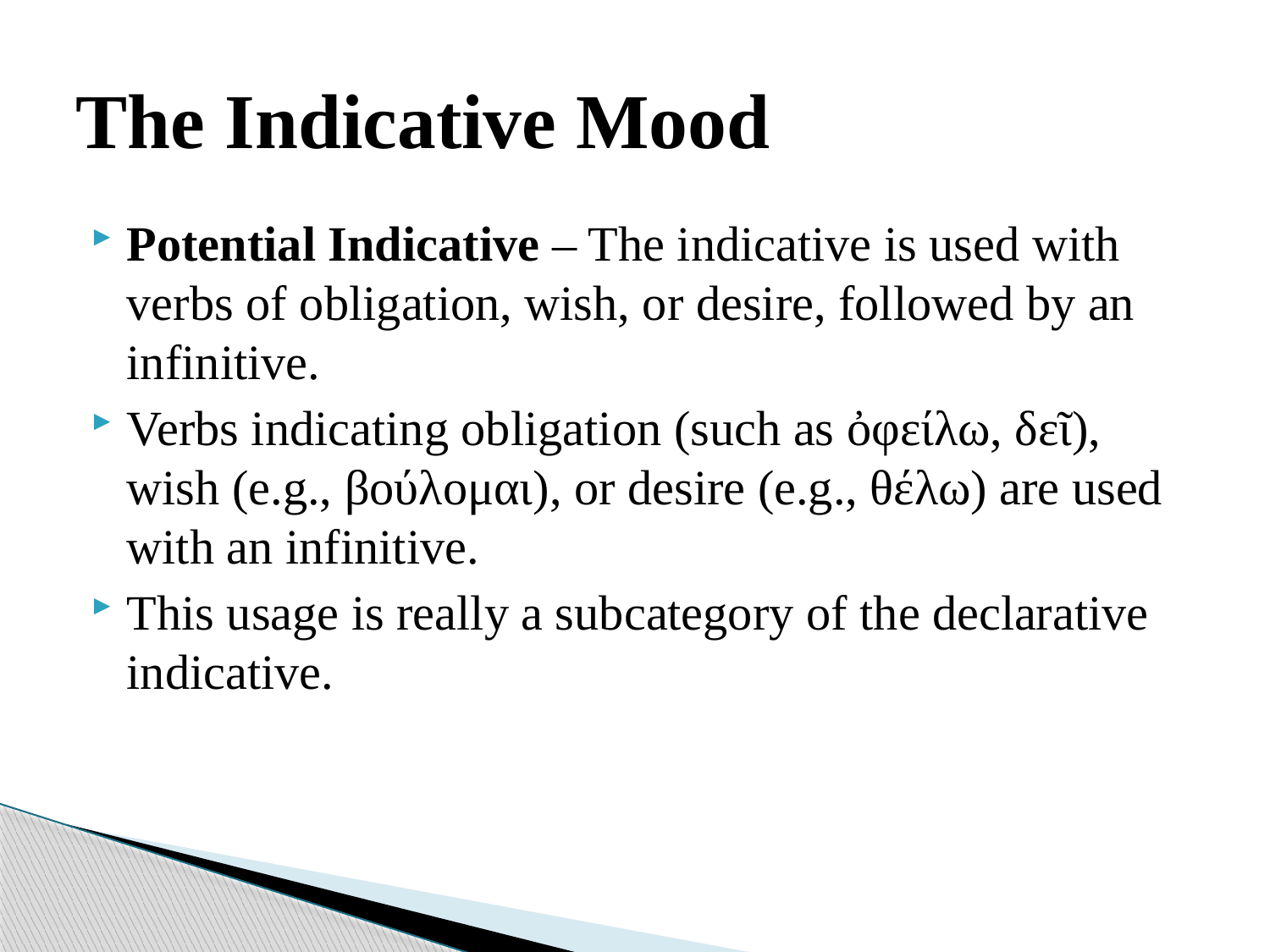

# The Indicative Mood
Potential Indicative – The indicative is used with verbs of obligation, wish, or desire, followed by an infinitive.
Verbs indicating obligation (such as ὀφείλω, δεῖ), wish (e.g., βούλομαι), or desire (e.g., θέλω) are used with an infinitive.
This usage is really a subcategory of the declarative indicative.